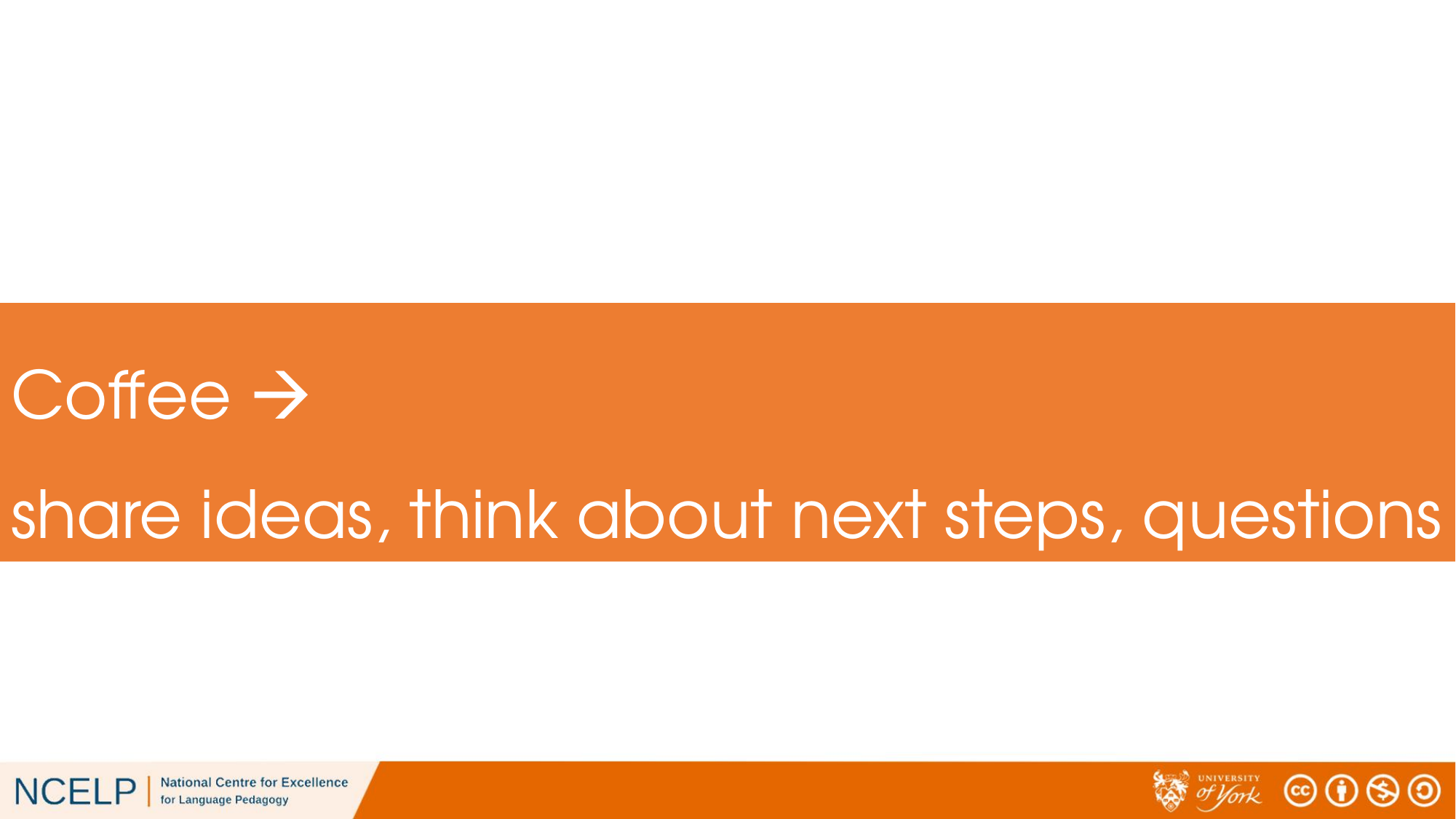

# Coffee 🡪 share ideas, think about next steps, questions